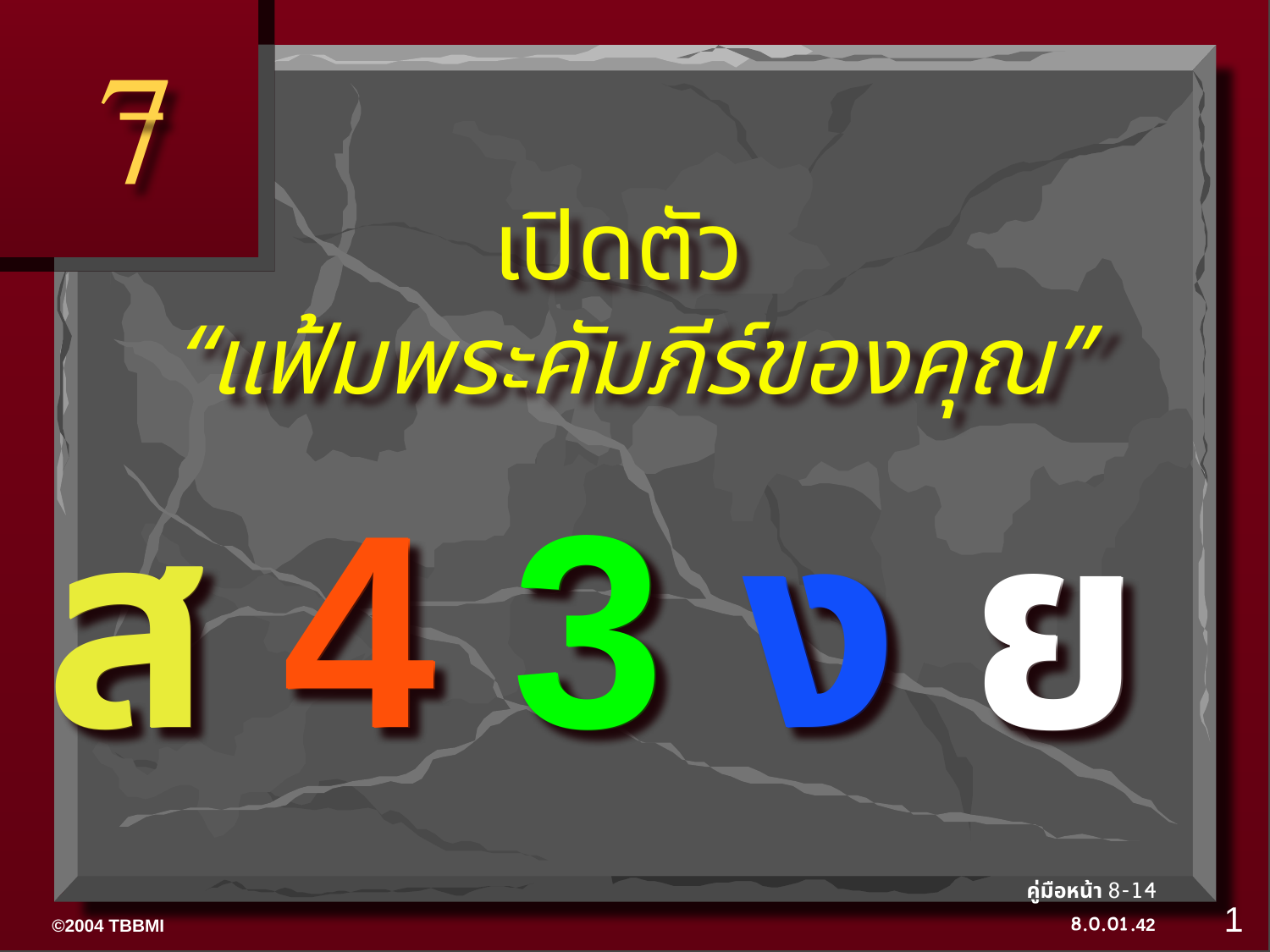

7

เปิดตัว
“แฟ้มพระคัมภีร์ของคุณ”
ส 4 3 ง ย
ส 4 3 ง ย

คู่มือหน้า 8-14
1

42